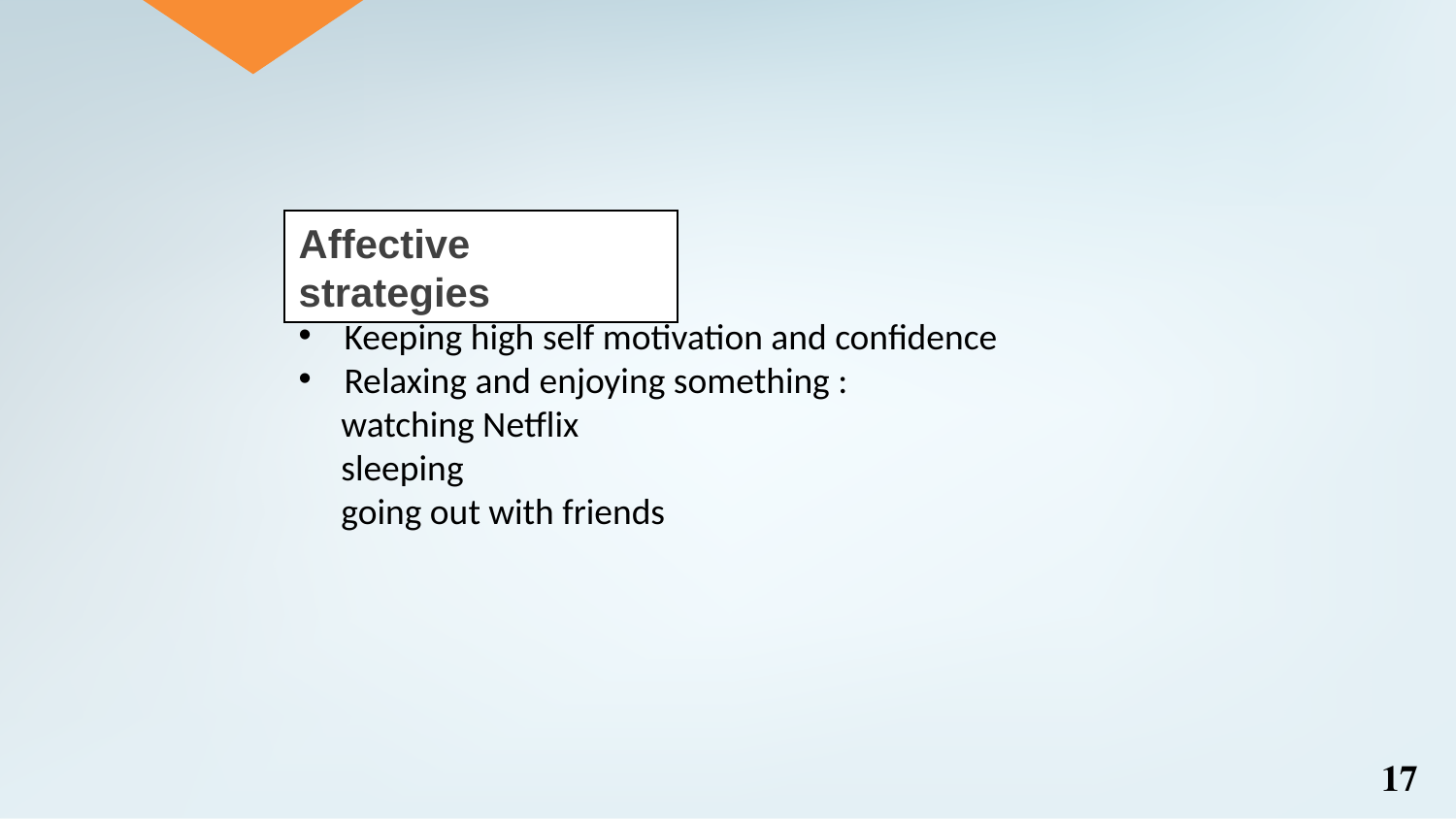

Affective strategies
Keeping high self motivation and confidence
Relaxing and enjoying something :
watching Netflix
sleeping
going out with friends
17